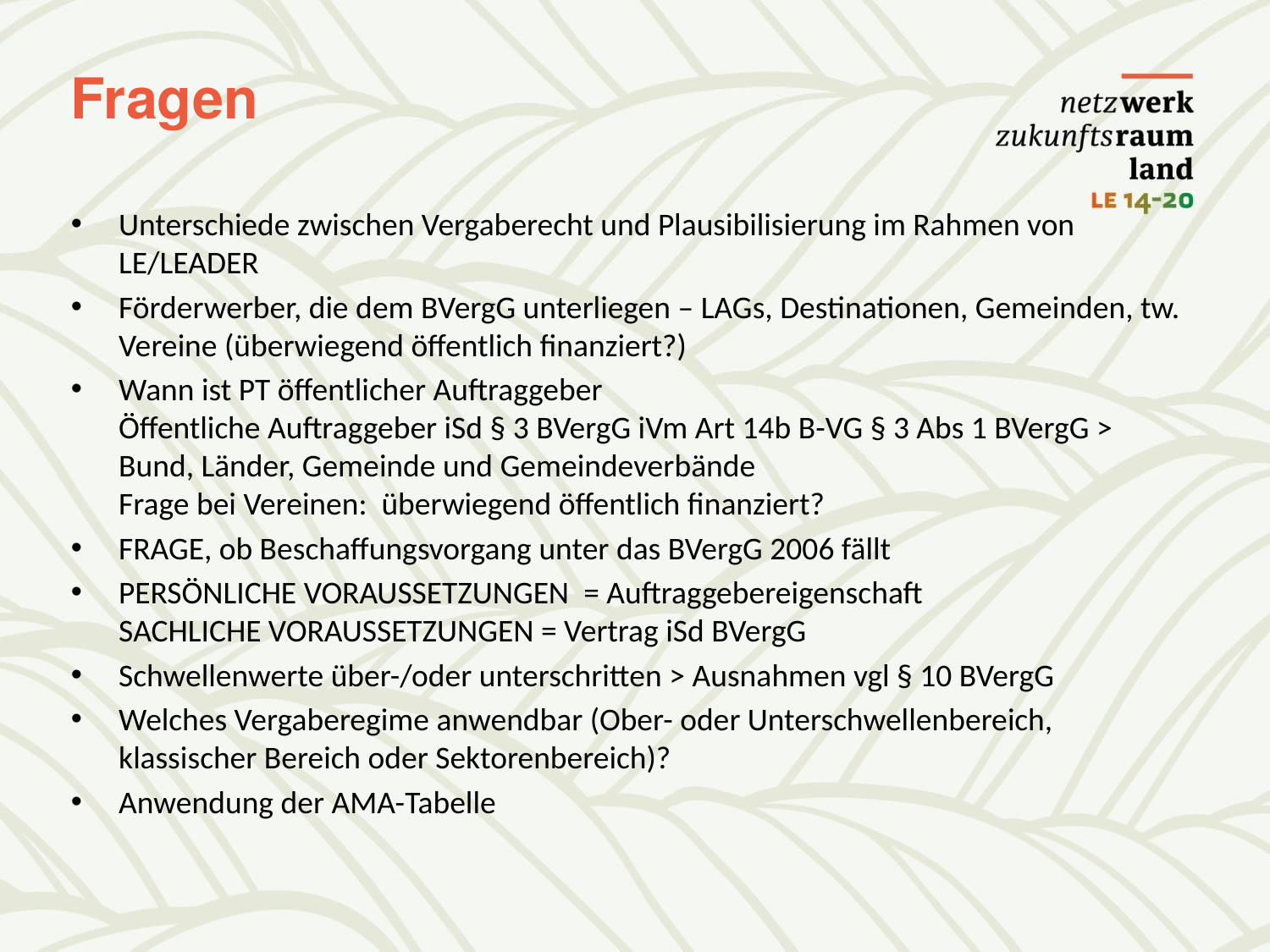

Fragen
Unterschiede zwischen Vergaberecht und Plausibilisierung im Rahmen von LE/LEADER
Förderwerber, die dem BVergG unterliegen – LAGs, Destinationen, Gemeinden, tw. Vereine (überwiegend öffentlich finanziert?)
Wann ist PT öffentlicher Auftraggeber
Öffentliche Auftraggeber iSd § 3 BVergG iVm Art 14b B-VG § 3 Abs 1 BVergG > Bund, Länder, Gemeinde und Gemeindeverbände
Frage bei Vereinen:  überwiegend öffentlich finanziert?
FRAGE, ob Beschaffungsvorgang unter das BVergG 2006 fällt
PERSÖNLICHE VORAUSSETZUNGEN  = Auftraggebereigenschaft
SACHLICHE VORAUSSETZUNGEN = Vertrag iSd BVergG
Schwellenwerte über-/oder unterschritten > Ausnahmen vgl § 10 BVergG
Welches Vergaberegime anwendbar (Ober- oder Unterschwellenbereich, klassischer Bereich oder Sektorenbereich)?
Anwendung der AMA-Tabelle